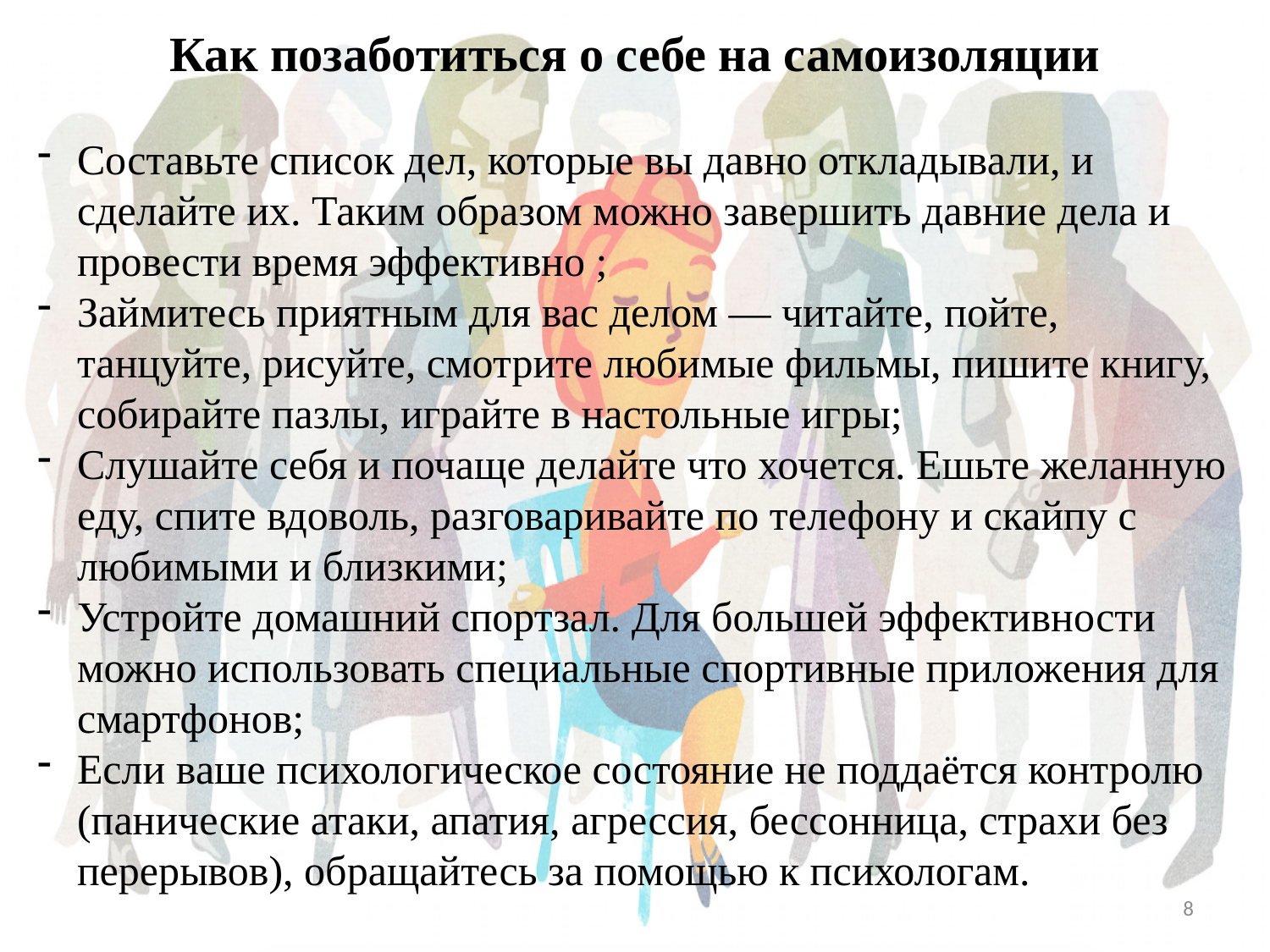

Как позаботиться о себе на самоизоляции
Составьте список дел, которые вы давно откладывали, и сделайте их. Таким образом можно завершить давние дела и провести время эффективно ;
Займитесь приятным для вас делом — читайте, пойте, танцуйте, рисуйте, смотрите любимые фильмы, пишите книгу, собирайте пазлы, играйте в настольные игры;
Слушайте себя и почаще делайте что хочется. Ешьте желанную еду, спите вдоволь, разговаривайте по телефону и скайпу с любимыми и близкими;
Устройте домашний спортзал. Для большей эффективности можно использовать специальные спортивные приложения для смартфонов;
Если ваше психологическое состояние не поддаётся контролю (панические атаки, апатия, агрессия, бессонница, страхи без перерывов), обращайтесь за помощью к психологам.
8